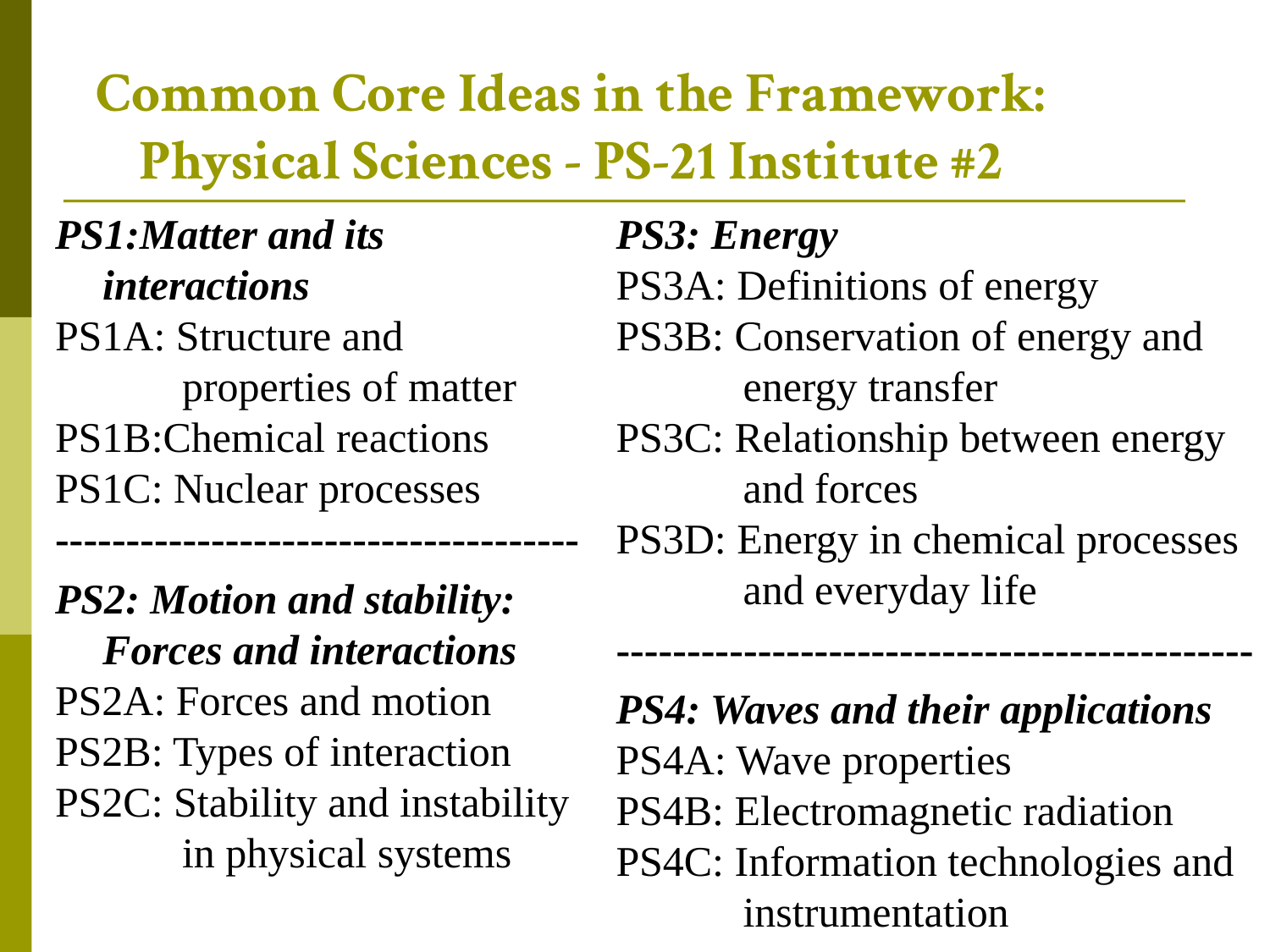

Common Core Ideas in the Framework: Physical Sciences - PS-21 Institute #2
PS1:Matter and its interactions
PS1A: Structure and properties of matter
PS1B:Chemical reactions
PS1C: Nuclear processes
-------------------------------------
PS2: Motion and stability: Forces and interactions
PS2A: Forces and motion
PS2B: Types of interaction
PS2C: Stability and instability in physical systems

PS3: Energy
PS3A: Definitions of energy
PS3B: Conservation of energy and energy transfer
PS3C: Relationship between energy and forces
PS3D: Energy in chemical processes and everyday life
---------------------------------------------
PS4: Waves and their applications
PS4A: Wave properties
PS4B: Electromagnetic radiation
PS4C: Information technologies and instrumentation